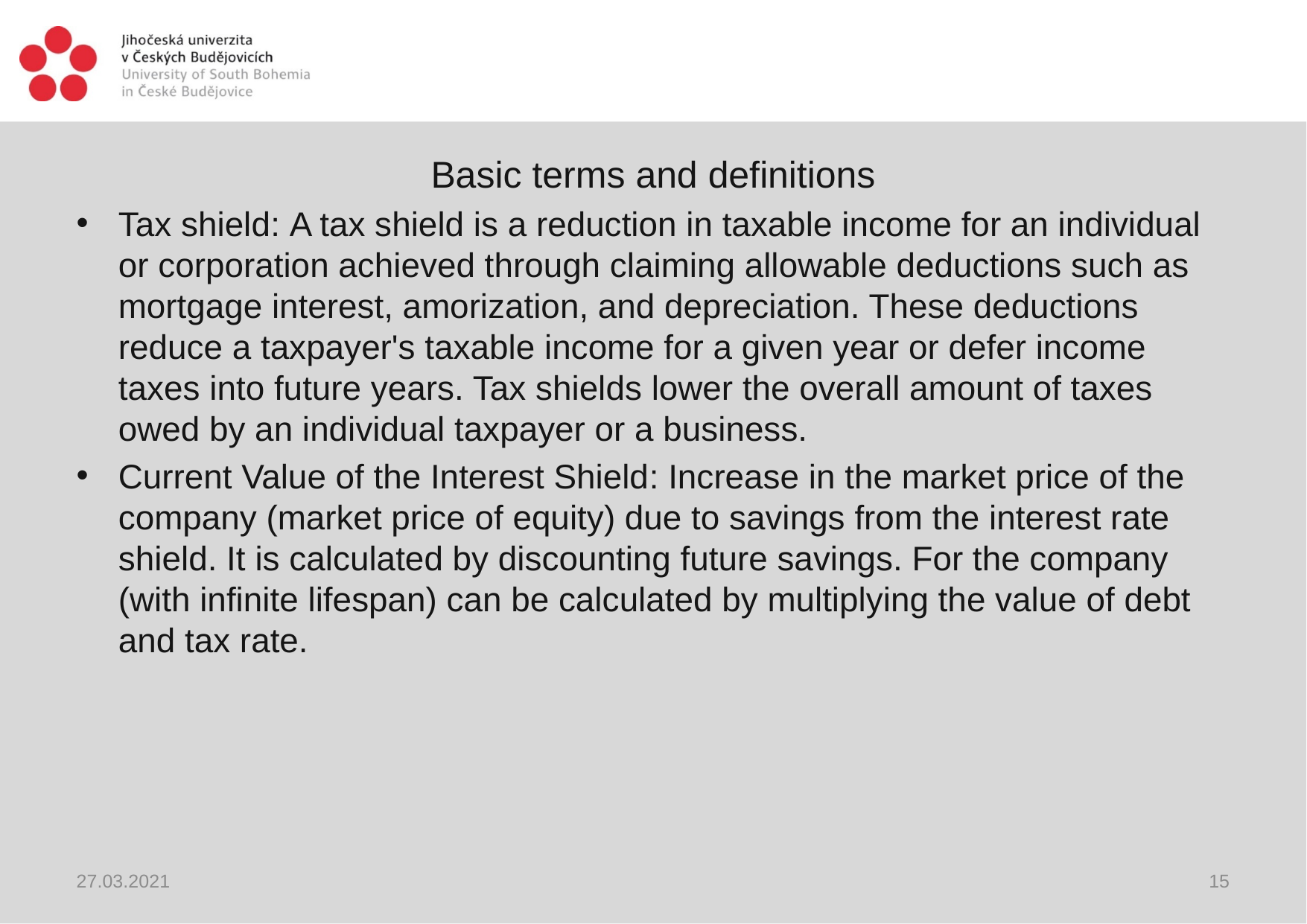

#
Basic terms and definitions
Tax shield: A tax shield is a reduction in taxable income for an individual or corporation achieved through claiming allowable deductions such as mortgage interest, amorization, and depreciation. These deductions reduce a taxpayer's taxable income for a given year or defer income taxes into future years. Tax shields lower the overall amount of taxes owed by an individual taxpayer or a business.
Current Value of the Interest Shield: Increase in the market price of the company (market price of equity) due to savings from the interest rate shield. It is calculated by discounting future savings. For the company (with infinite lifespan) can be calculated by multiplying the value of debt and tax rate.
27.03.2021
15